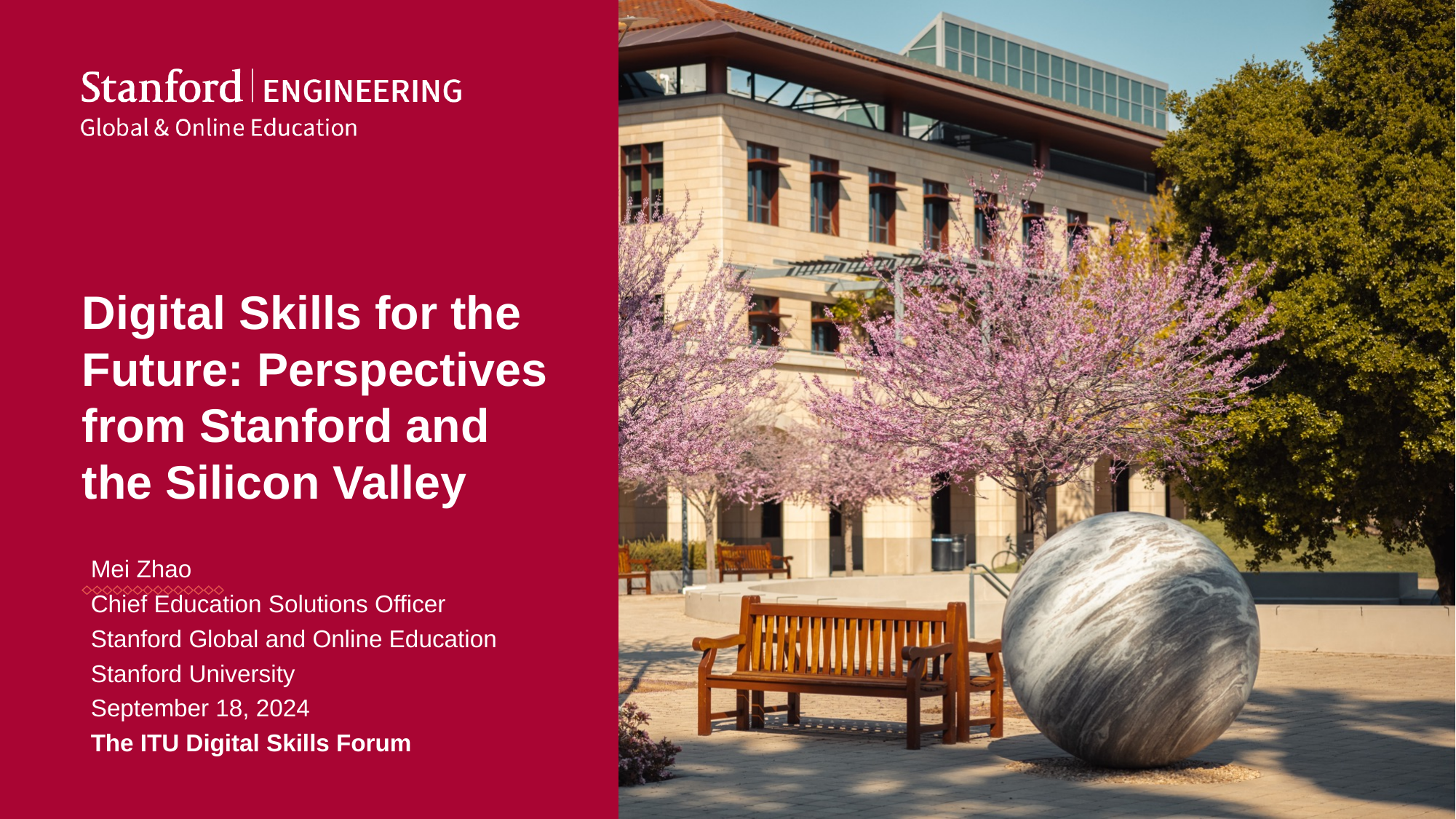

# Digital Skills for the Future: Perspectives from Stanford and the Silicon Valley
Mei Zhao
Chief Education Solutions Officer
Stanford Global and Online Education
Stanford University
September 18, 2024
The ITU Digital Skills Forum